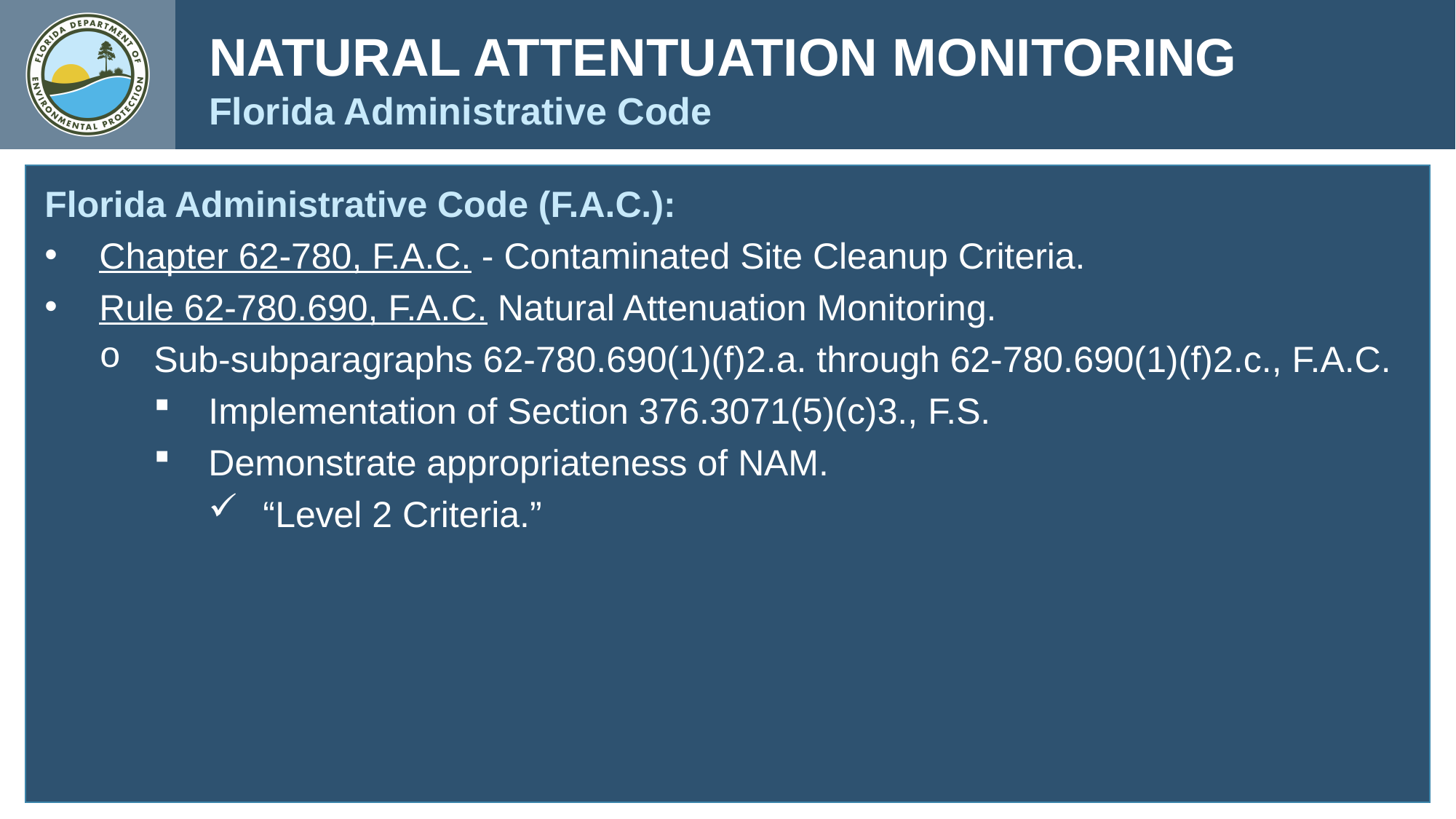

NATURAL ATTENTUATION MONITORING
Florida Administrative Code
Florida Administrative Code (F.A.C.):
Chapter 62-780, F.A.C. - Contaminated Site Cleanup Criteria.
Rule 62-780.690, F.A.C. Natural Attenuation Monitoring.
Sub-subparagraphs 62-780.690(1)(f)2.a. through 62-780.690(1)(f)2.c., F.A.C.
Implementation of Section 376.3071(5)(c)3., F.S.
Demonstrate appropriateness of NAM.
“Level 2 Criteria.”